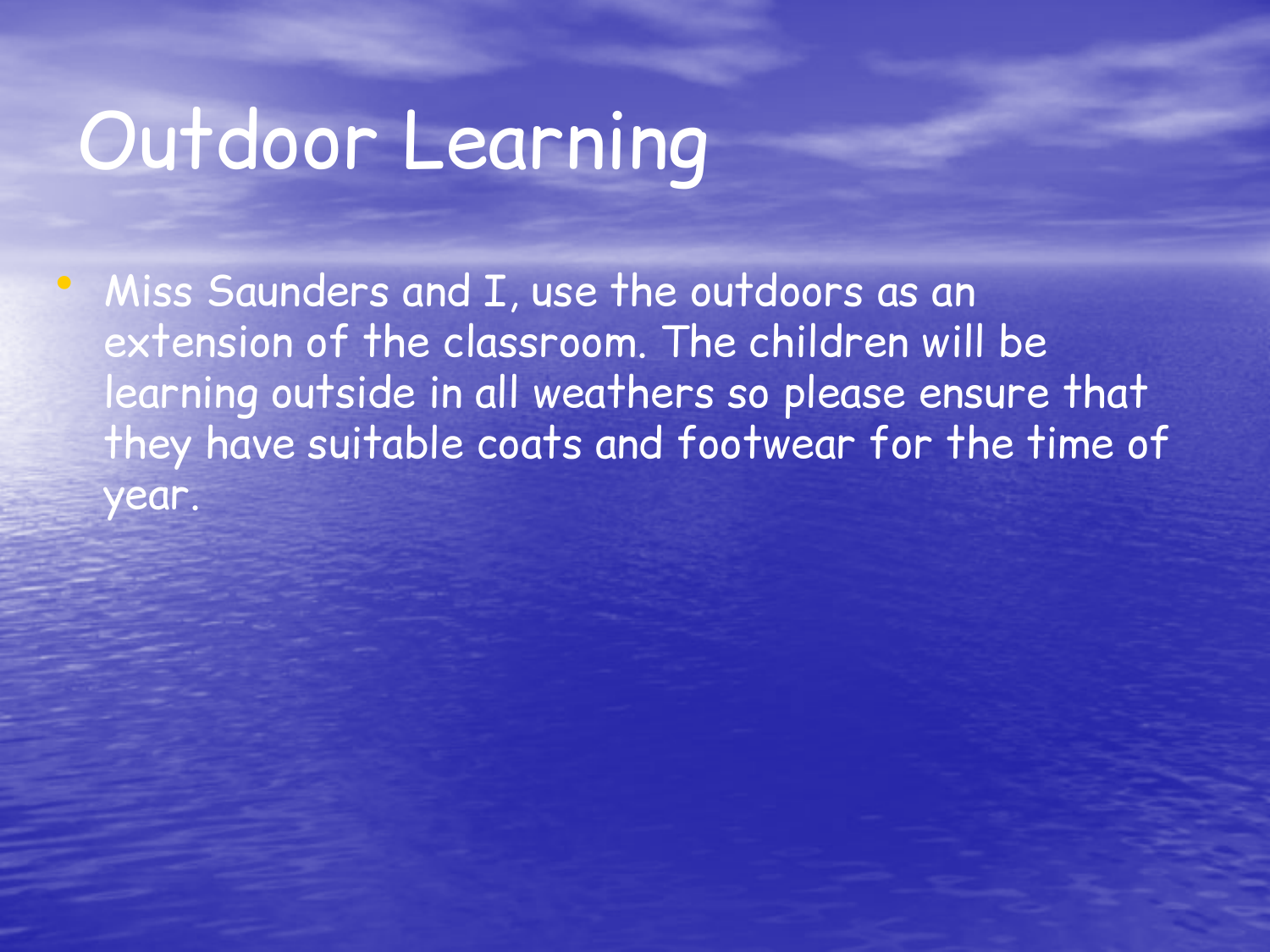

# Outdoor Learning
Miss Saunders and I, use the outdoors as an extension of the classroom. The children will be learning outside in all weathers so please ensure that they have suitable coats and footwear for the time of year.